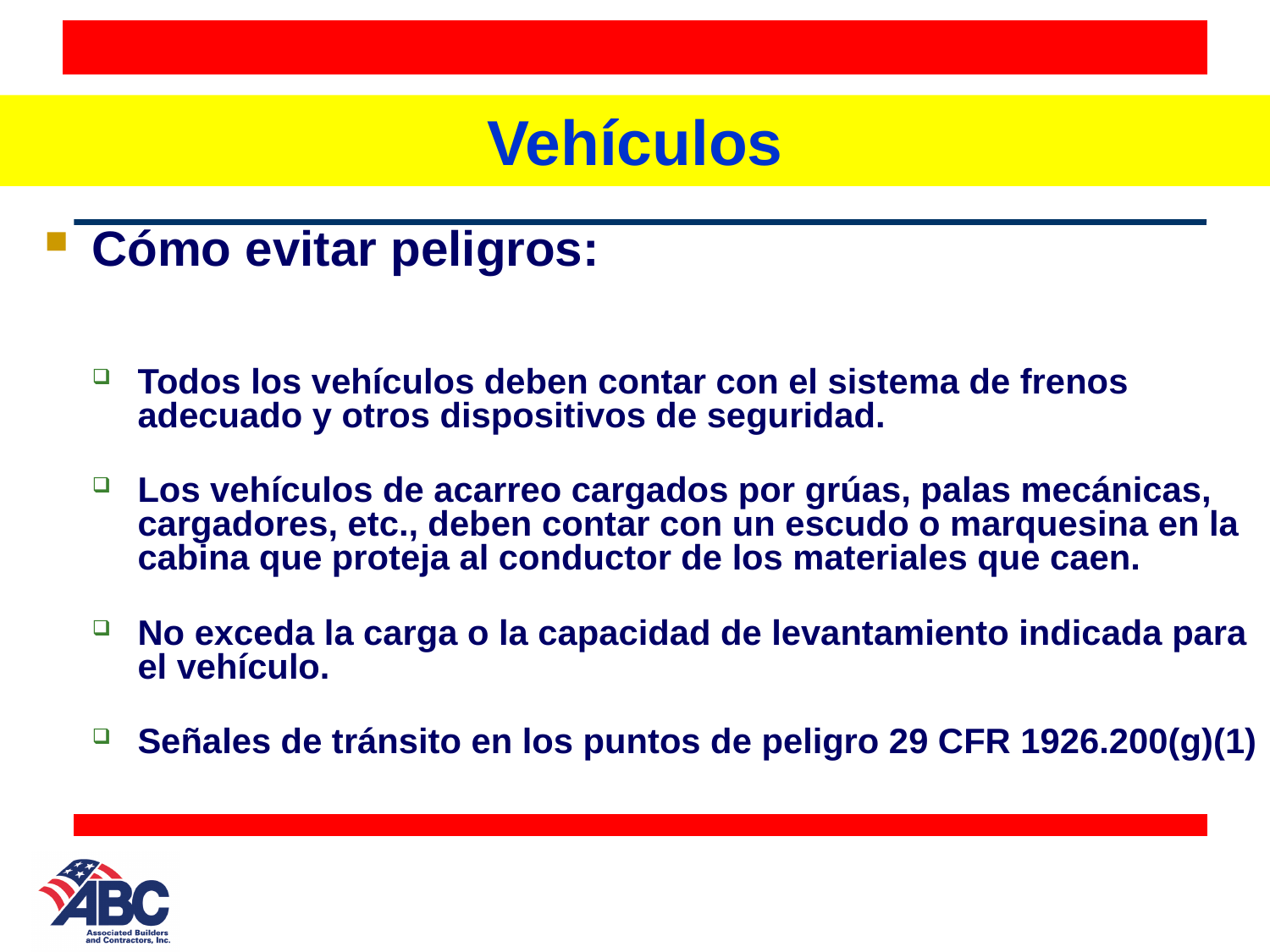

# Vehículos
Cómo evitar peligros:

Todos los vehículos deben contar con el sistema de frenos adecuado y otros dispositivos de seguridad.
Los vehículos de acarreo cargados por grúas, palas mecánicas, cargadores, etc., deben contar con un escudo o marquesina en la cabina que proteja al conductor de los materiales que caen.
No exceda la carga o la capacidad de levantamiento indicada para el vehículo.
Señales de tránsito en los puntos de peligro 29 CFR 1926.200(g)(1)